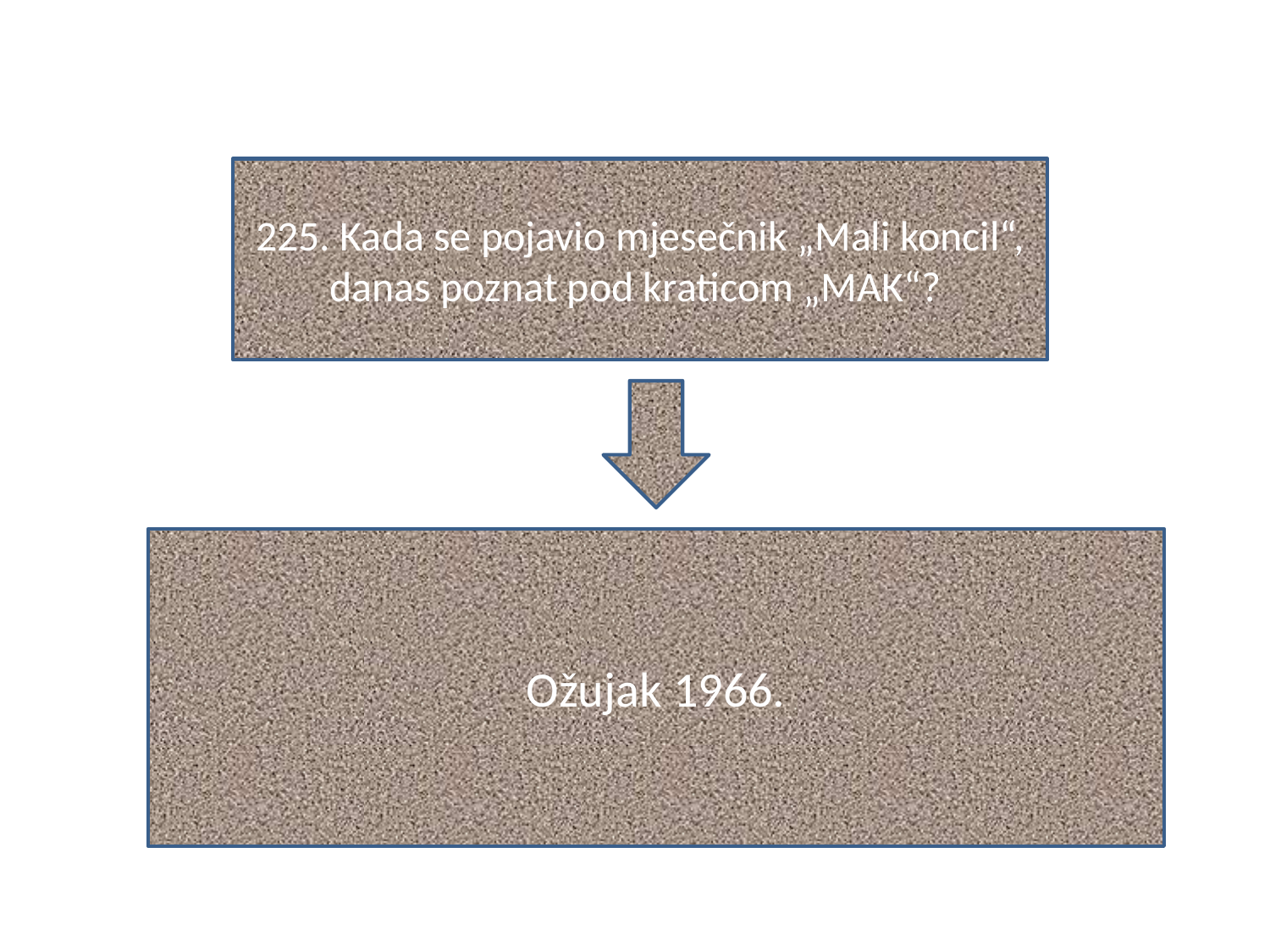

#
225. Kada se pojavio mjesečnik „Mali koncil“, danas poznat pod kraticom „MAK“?

Ožujak 1966.